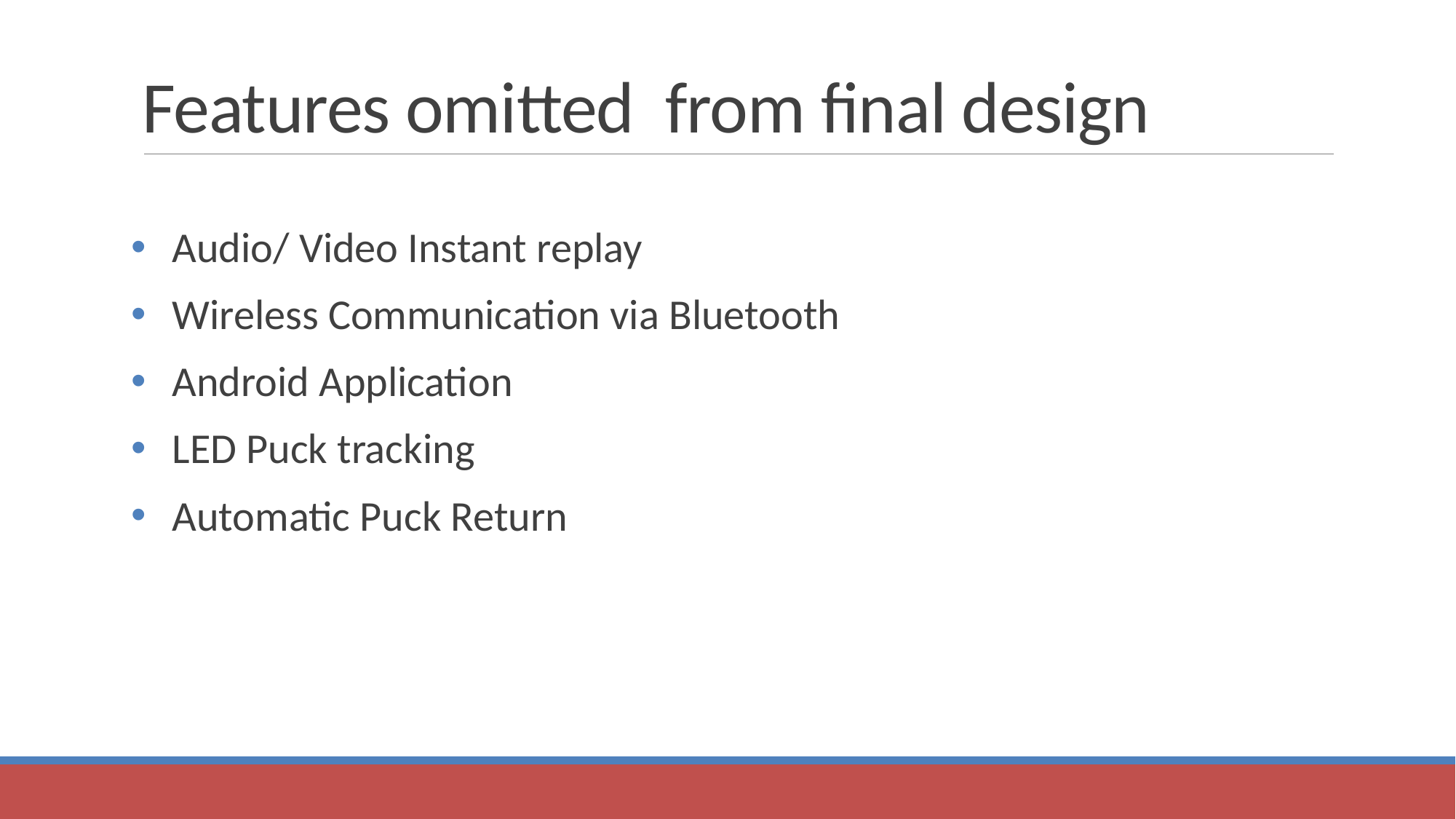

# Features omitted  from final design
Audio/ Video Instant replay
Wireless Communication via Bluetooth
Android Application
LED Puck tracking
Automatic Puck Return